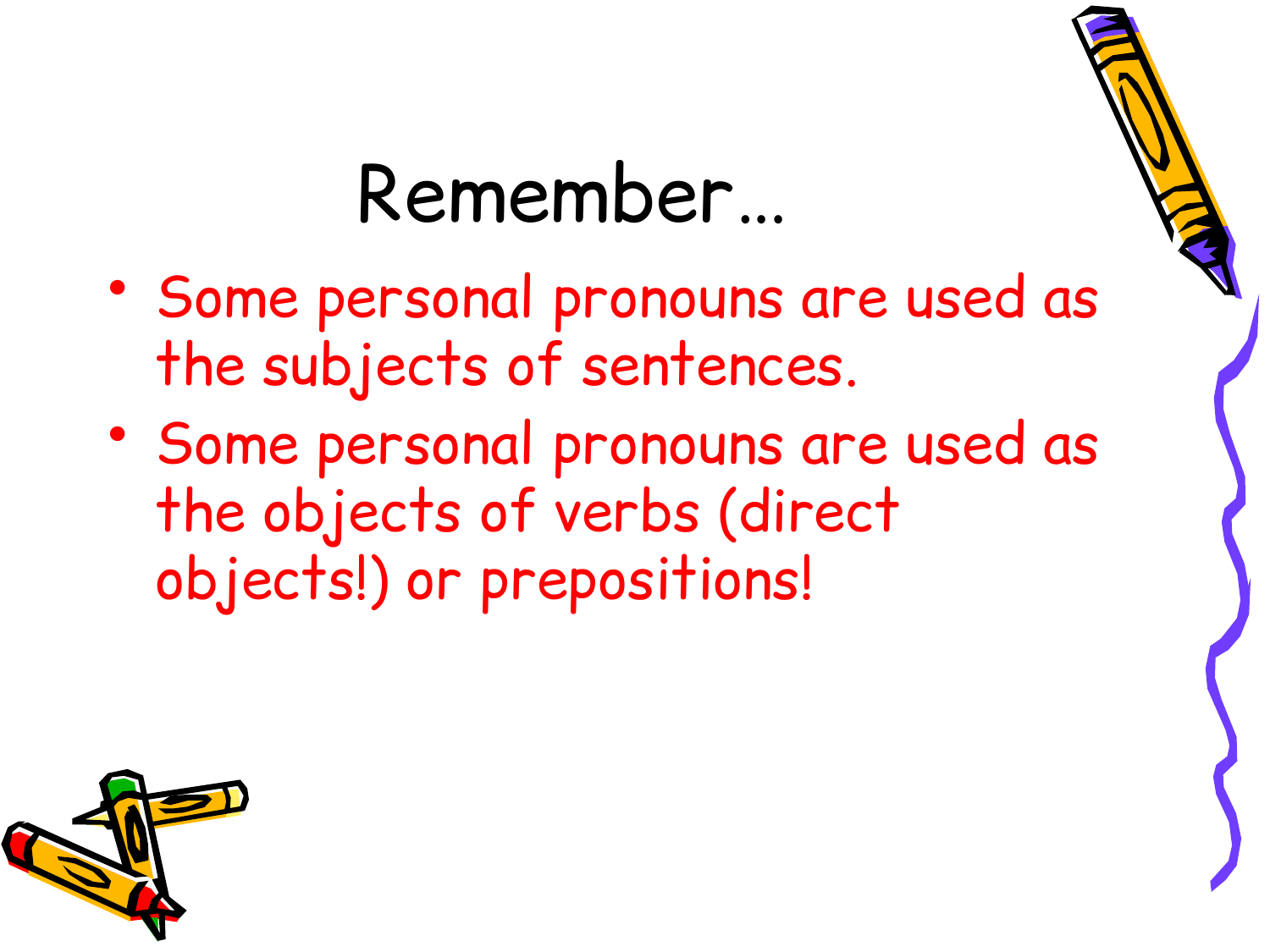

# Remember…
Some personal pronouns are used as the subjects of sentences.
Some personal pronouns are used as the objects of verbs (direct objects!) or prepositions!